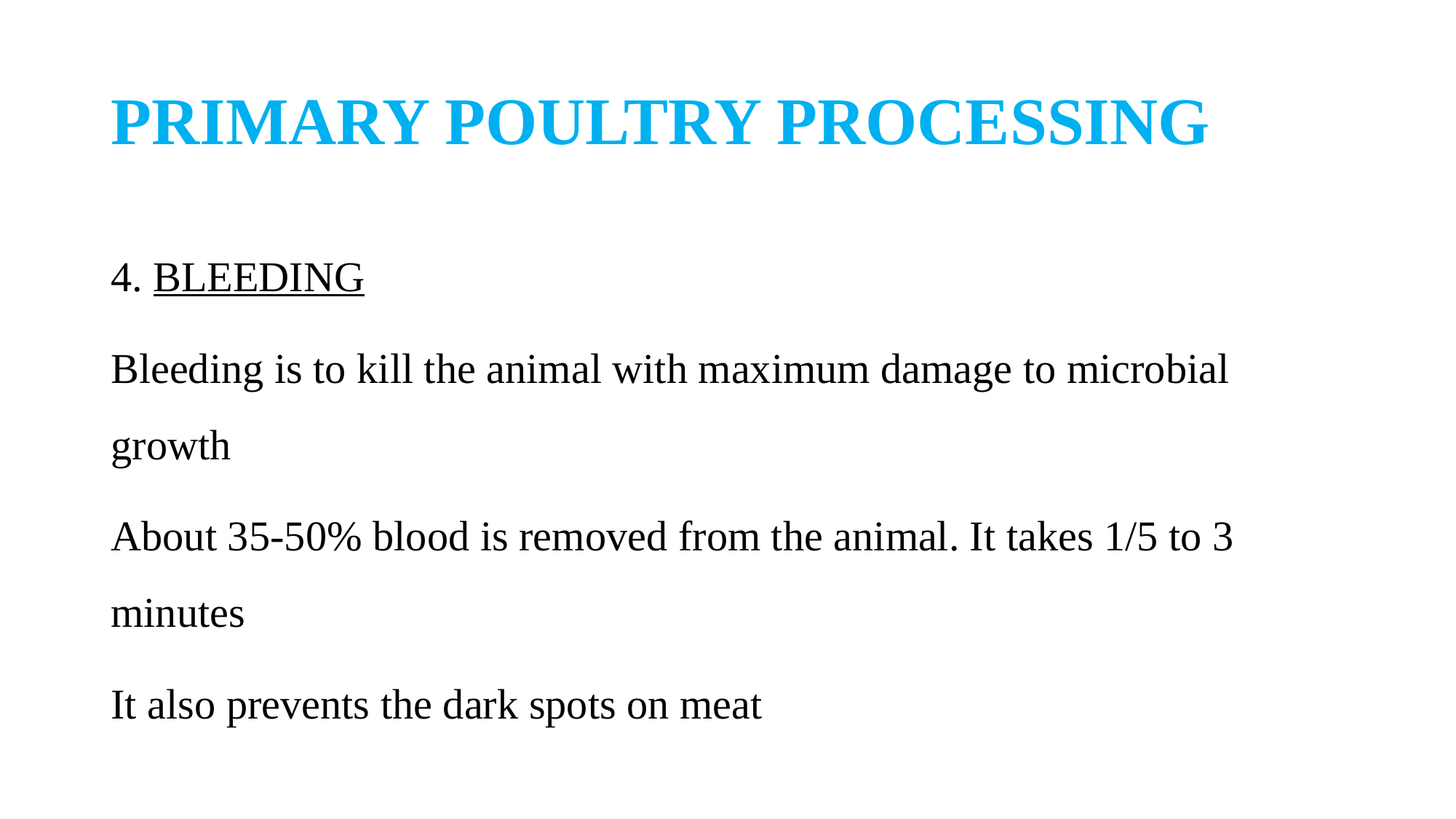

# PRIMARY POULTRY PROCESSING
4. BLEEDING
Bleeding is to kill the animal with maximum damage to microbial growth
About 35-50% blood is removed from the animal. It takes 1/5 to 3 minutes
It also prevents the dark spots on meat